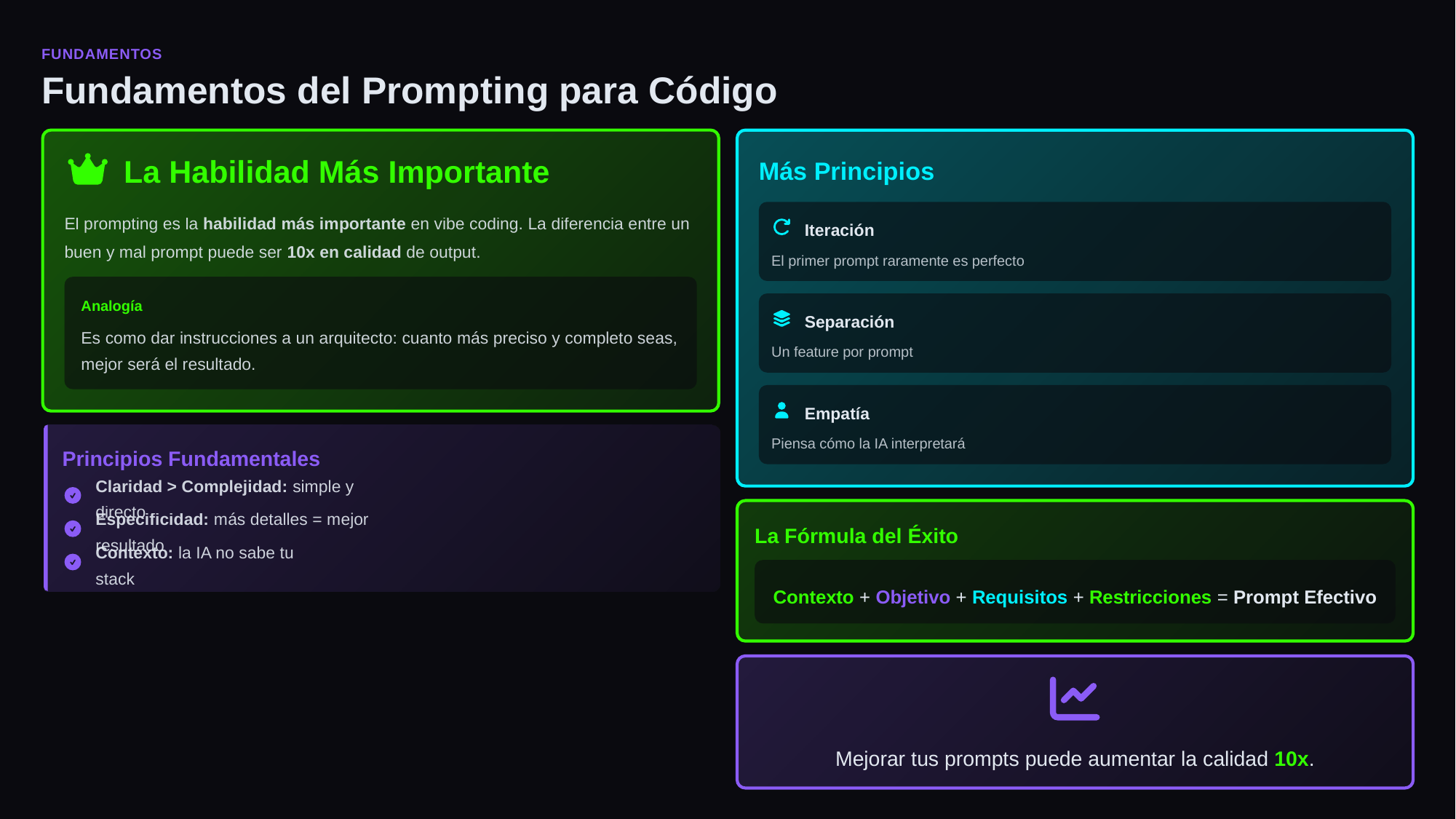

FUNDAMENTOS
Fundamentos del Prompting para Código

La Habilidad Más Importante
Más Principios

El prompting es la habilidad más importante en vibe coding. La diferencia entre un buen y mal prompt puede ser 10x en calidad de output.
Iteración

El primer prompt raramente es perfecto

Analogía

Separación

Es como dar instrucciones a un arquitecto: cuanto más preciso y completo seas, mejor será el resultado.
Un feature por prompt

Empatía

Piensa cómo la IA interpretará
Principios Fundamentales
Claridad > Complejidad: simple y directo

Especificidad: más detalles = mejor resultado
La Fórmula del Éxito

Contexto: la IA no sabe tu stack

Contexto + Objetivo + Requisitos + Restricciones = Prompt Efectivo

Mejorar tus prompts puede aumentar la calidad 10x.